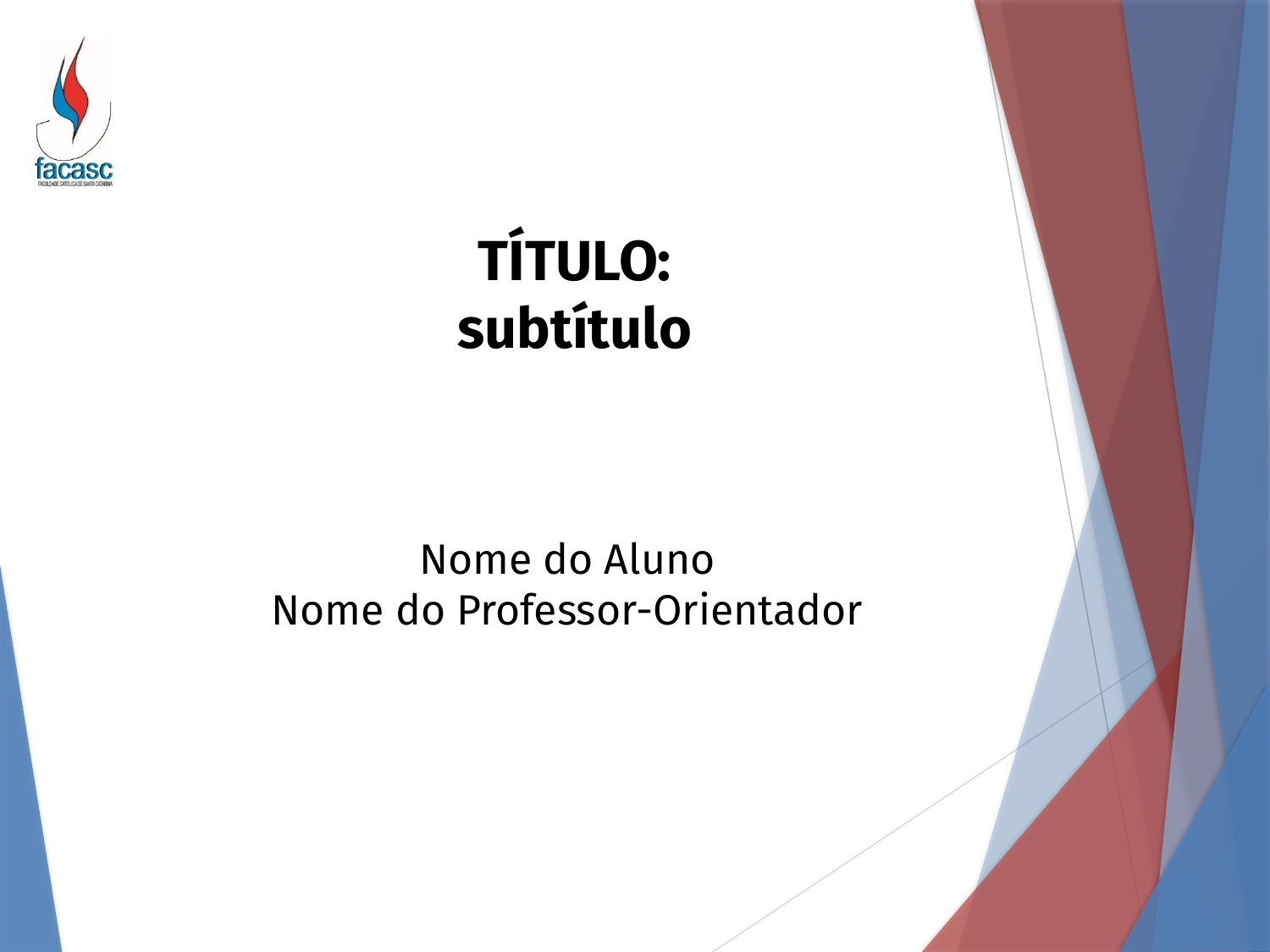

TÍTULO:
subtítulo
Nome do Aluno
Nome do Professor-Orientador